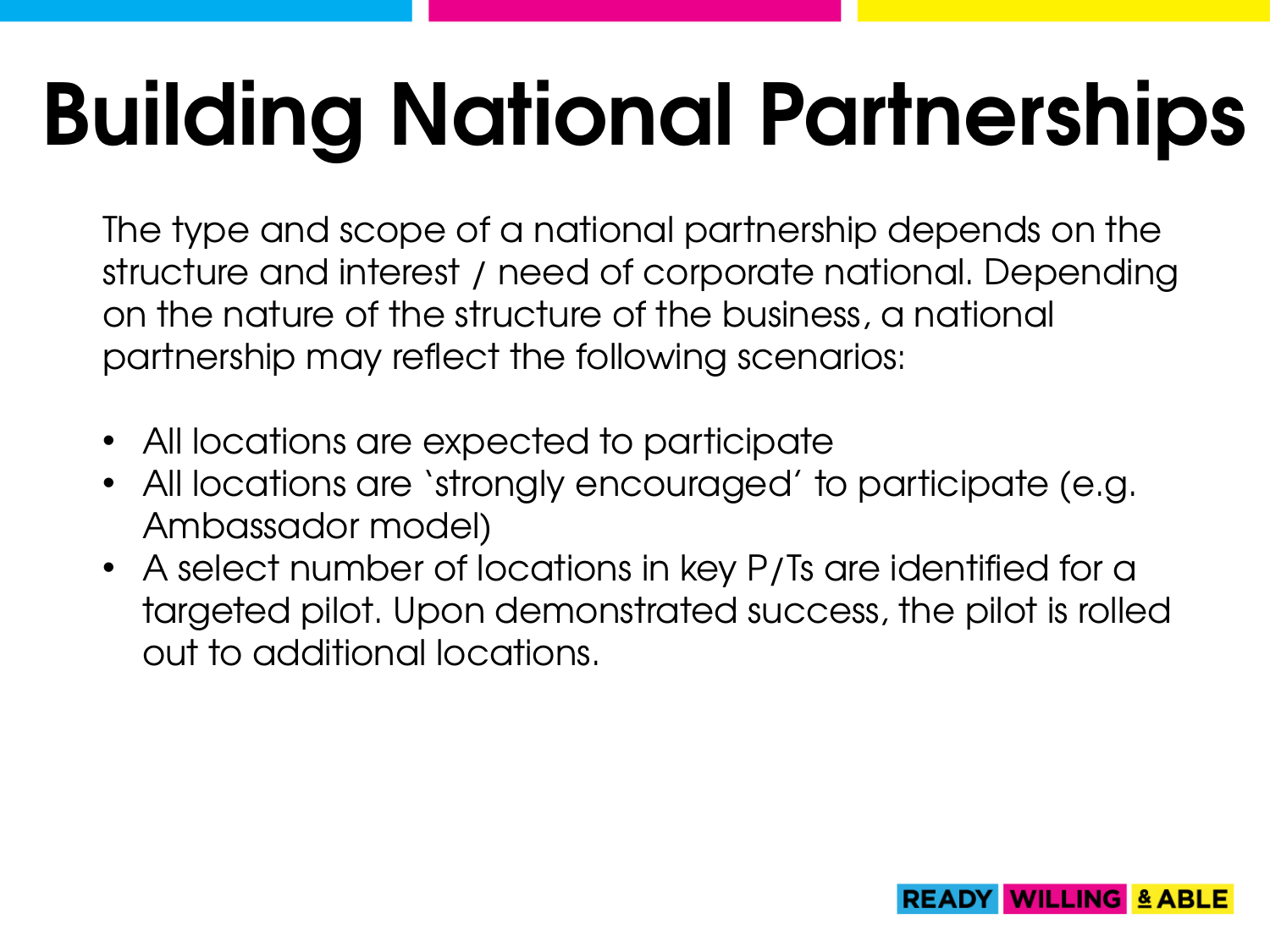

Building National Partnerships
The type and scope of a national partnership depends on the structure and interest / need of corporate national. Depending on the nature of the structure of the business, a national partnership may reflect the following scenarios:

All locations are expected to participate
All locations are ‘strongly encouraged’ to participate (e.g. Ambassador model)
A select number of locations in key P/Ts are identified for a targeted pilot. Upon demonstrated success, the pilot is rolled out to additional locations.